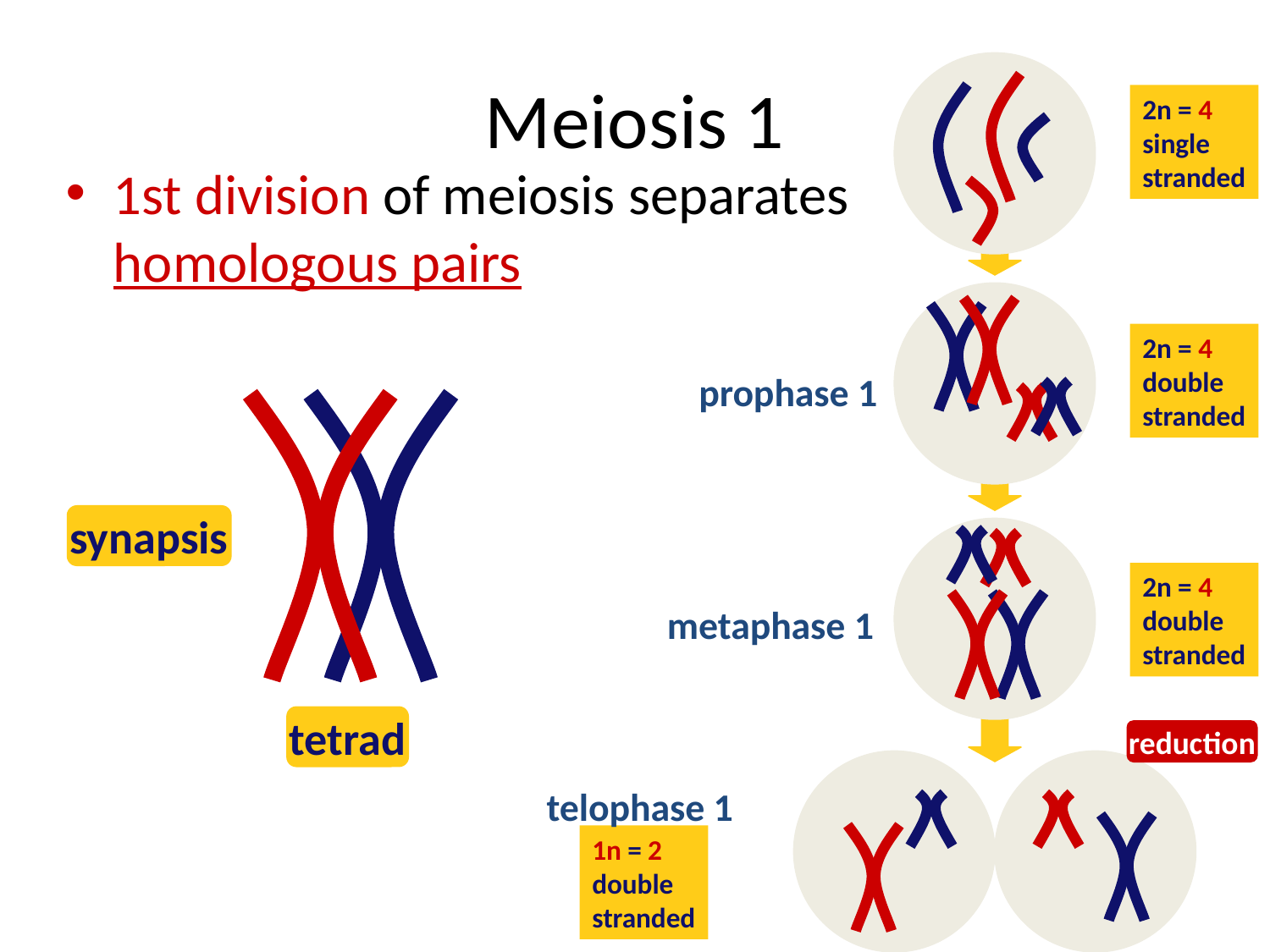

# Meiosis 1

2n = 4
single
stranded
1st division of meiosis separates homologous pairs

2n = 4
double
stranded
prophase 1

synapsis

2n = 4
double
stranded
metaphase 1
tetrad
reduction

telophase 1
1n = 2
double
stranded